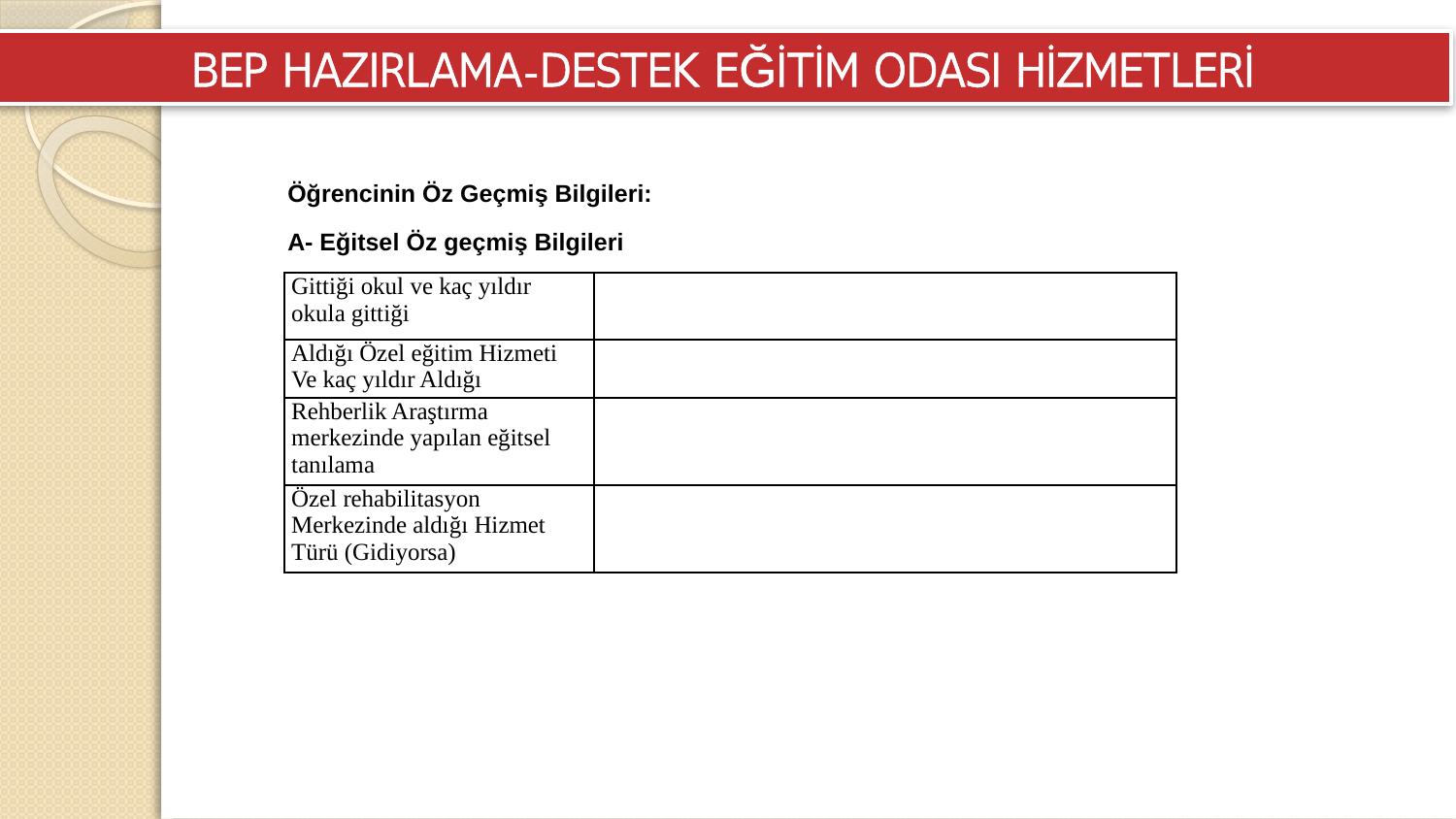

BEP HAZIRLAMA-DESTEK EĞİTİM ODASI HİZMETLERİ
Öğrencinin Öz Geçmiş Bilgileri:

A- Eğitsel Öz geçmiş Bilgileri

| Gittiği okul ve kaç yıldır okula gittiği |  |
| --- | --- |
| Aldığı Özel eğitim Hizmeti Ve kaç yıldır Aldığı |  |
| Rehberlik Araştırma merkezinde yapılan eğitsel tanılama |  |
| Özel rehabilitasyon Merkezinde aldığı Hizmet Türü (Gidiyorsa) |  |